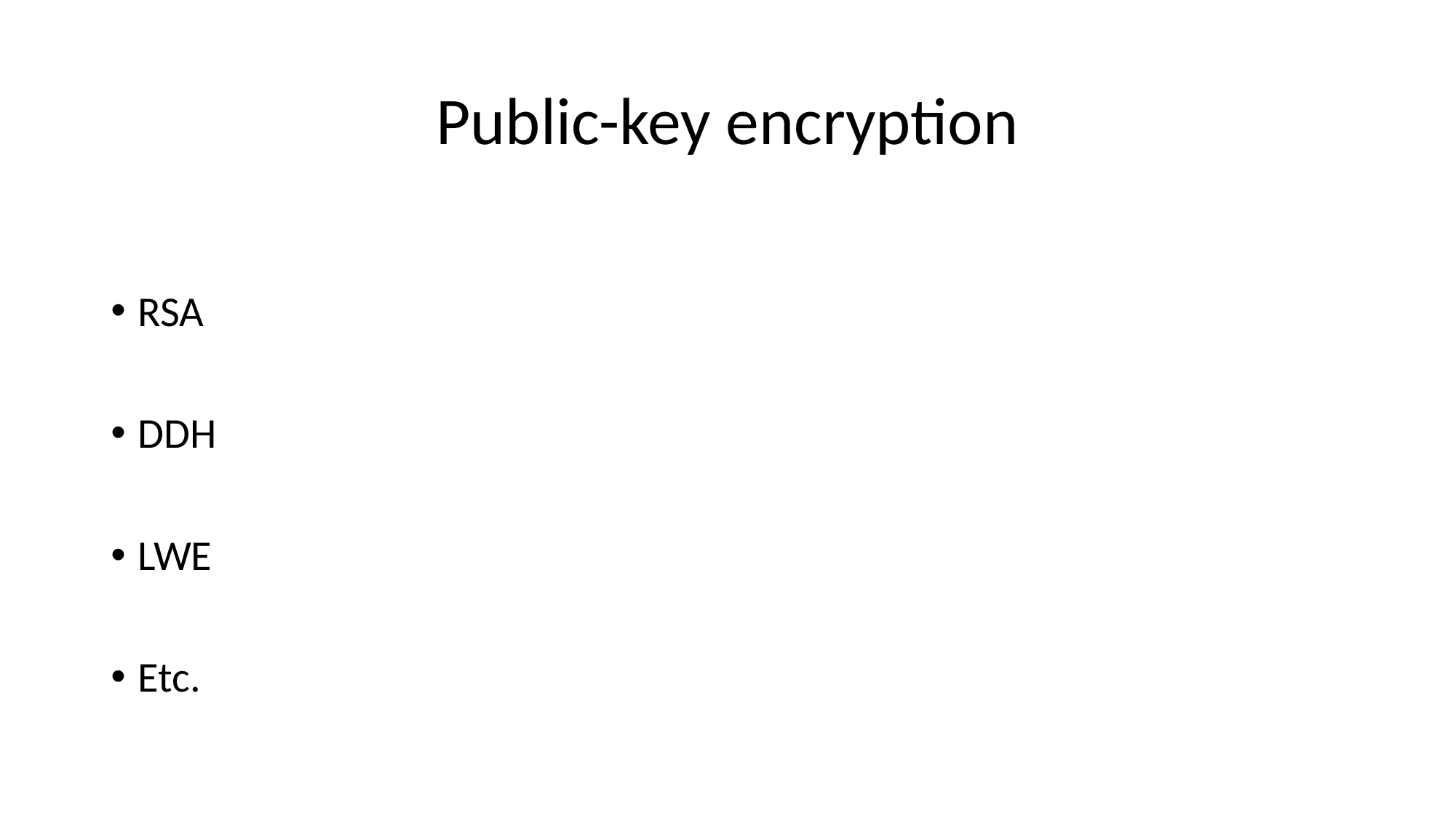

# Public-key encryption

RSA

DDH

LWE

Etc.